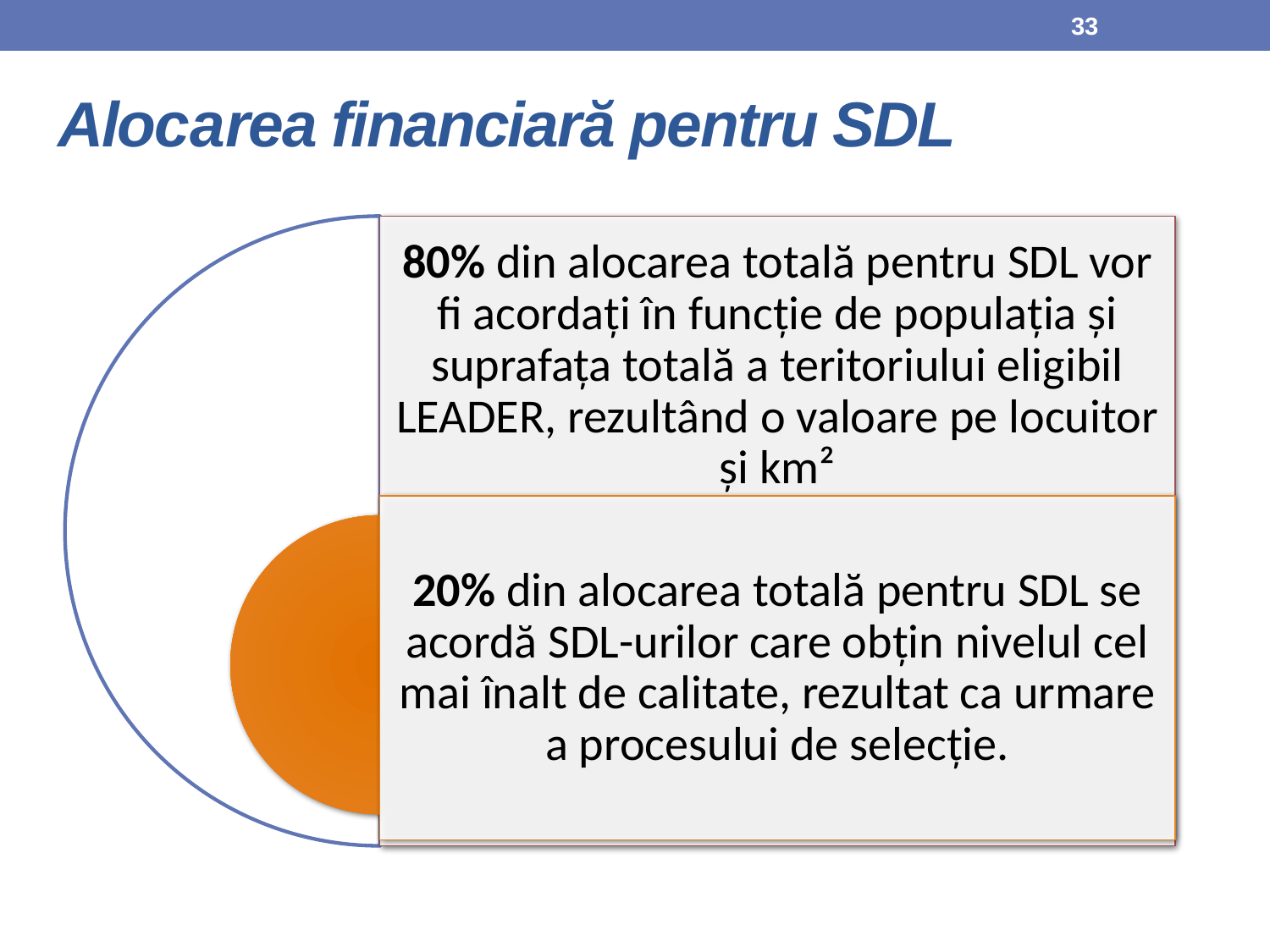

33
# Alocarea financiară pentru SDL

80% din alocarea totală pentru SDL vor fi acordați în funcție de populația și suprafața totală a teritoriului eligibil LEADER, rezultând o valoare pe locuitor și km²
20% din alocarea totală pentru SDL se acordă SDL-urilor care obțin nivelul cel mai înalt de calitate, rezultat ca urmare a procesului de selecție.